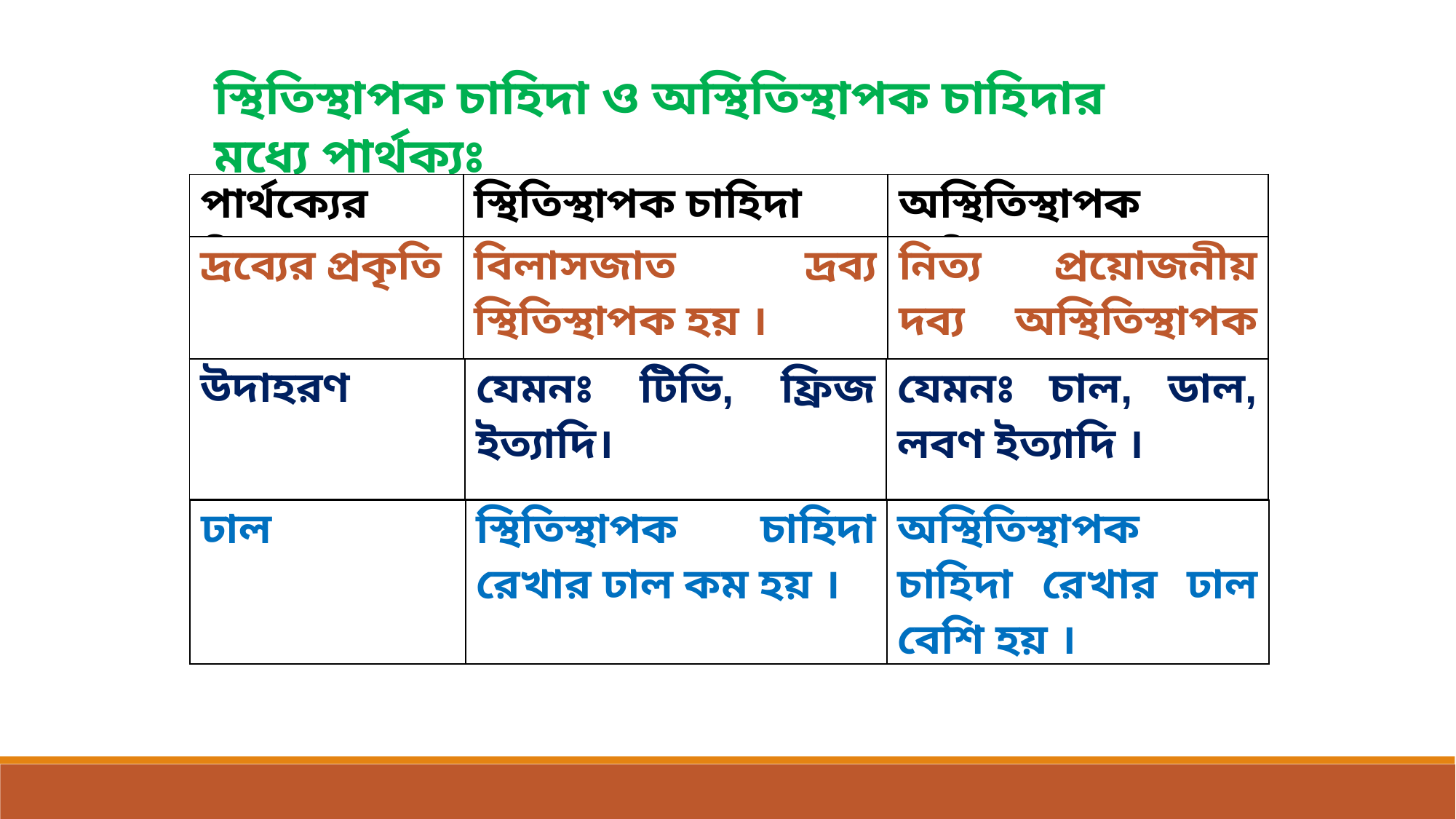

স্থিতিস্থাপক চাহিদা ও অস্থিতিস্থাপক চাহিদার মধ্যে পার্থক্যঃ
| পার্থক্যের বিষয় | স্থিতিস্থাপক চাহিদা | অস্থিতিস্থাপক চাহিদা |
| --- | --- | --- |
| দ্রব্যের প্রকৃতি | বিলাসজাত দ্রব্য স্থিতিস্থাপক হয় । | নিত্য প্রয়োজনীয় দব্য অস্থিতিস্থাপক হয় । |
| --- | --- | --- |
| উদাহরণ | যেমনঃ টিভি, ফ্রিজ ইত্যাদি। | যেমনঃ চাল, ডাল, লবণ ইত্যাদি । |
| --- | --- | --- |
| ঢাল | স্থিতিস্থাপক চাহিদা রেখার ঢাল কম হয় । | অস্থিতিস্থাপক চাহিদা রেখার ঢাল বেশি হয় । |
| --- | --- | --- |